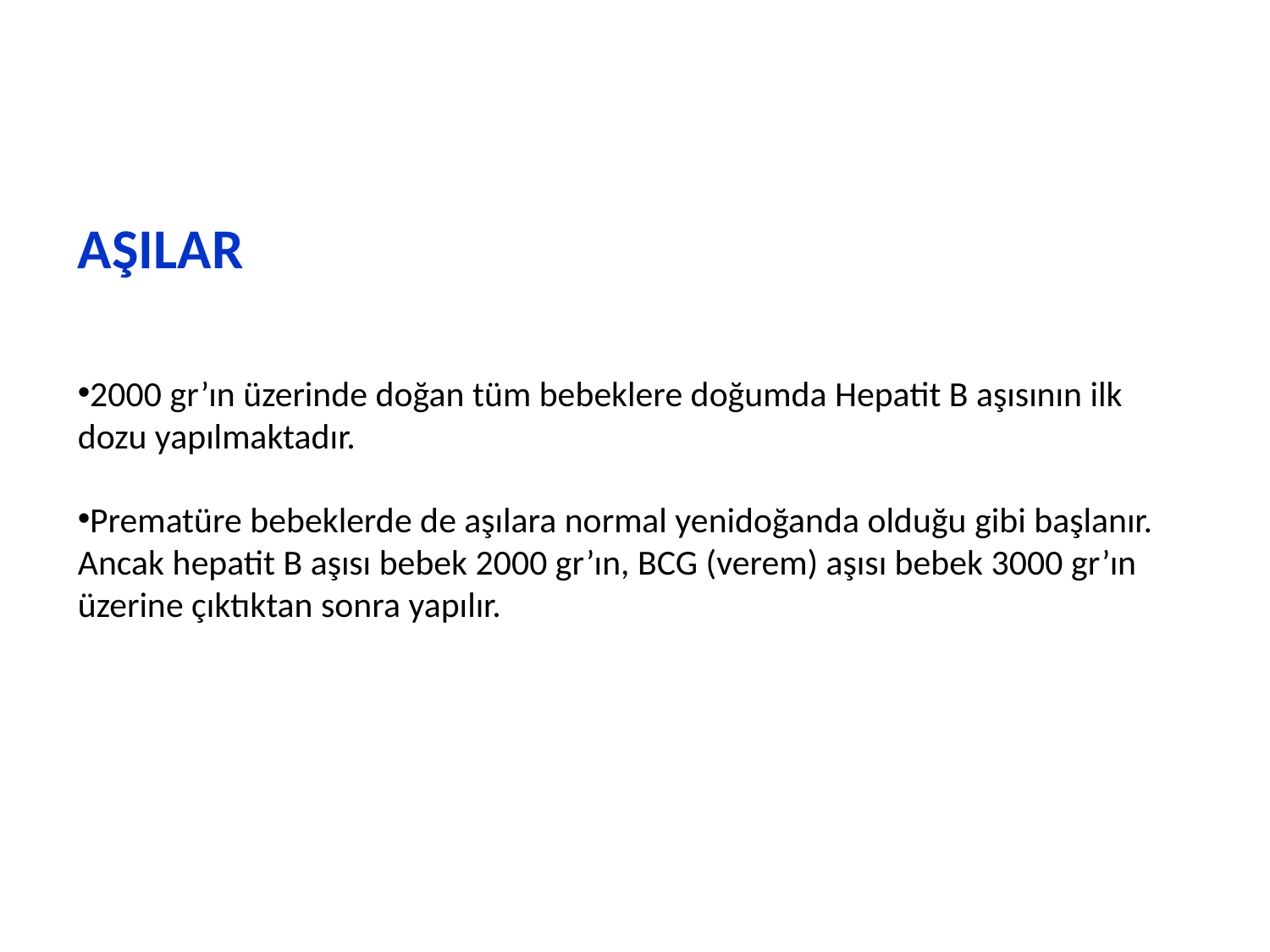

#
AŞILAR

2000 gr’ın üzerinde doğan tüm bebeklere doğumda Hepatit B aşısının ilk dozu yapılmaktadır.

Prematüre bebeklerde de aşılara normal yenidoğanda olduğu gibi başlanır. Ancak hepatit B aşısı bebek 2000 gr’ın, BCG (verem) aşısı bebek 3000 gr’ın üzerine çıktıktan sonra yapılır.